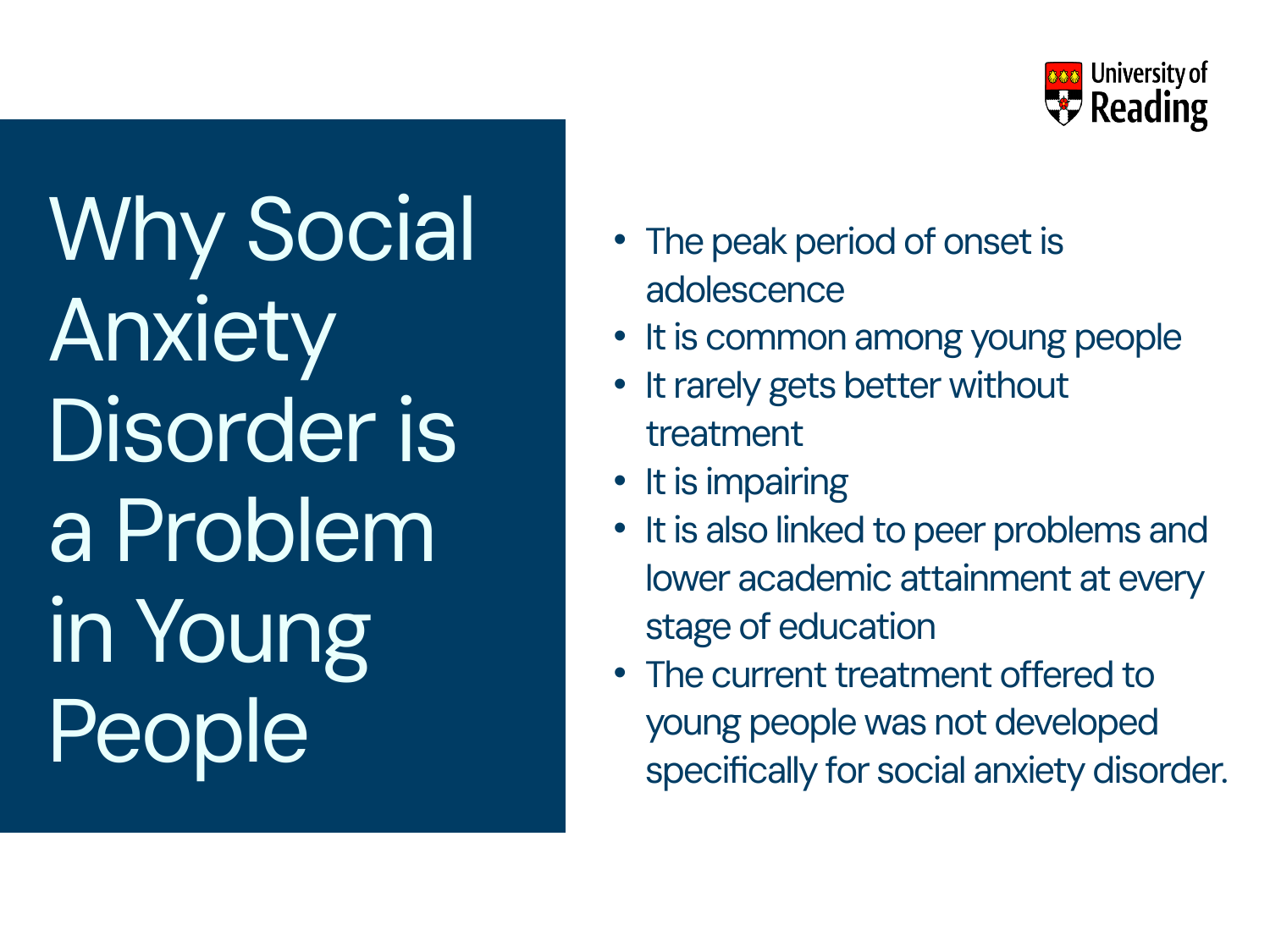

Why Social Anxiety Disorder is a Problem in Young People
The peak period of onset is adolescence
It is common among young people
It rarely gets better without treatment
It is impairing
It is also linked to peer problems and lower academic attainment at every stage of education
The current treatment offered to young people was not developed specifically for social anxiety disorder.